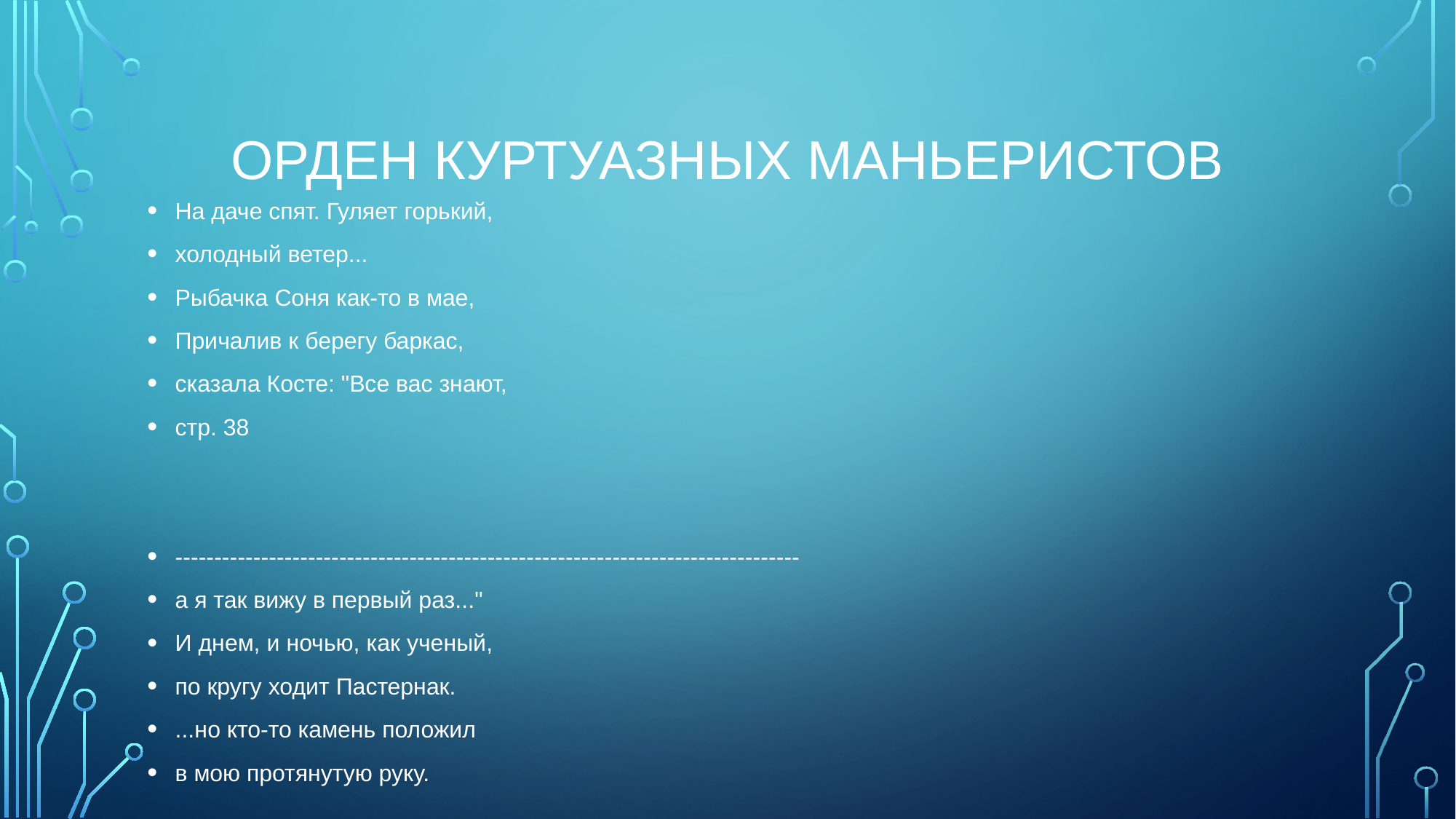

# Орден Куртуазных маньеристов
На даче спят. Гуляет горький,
холодный ветер...
Рыбачка Соня как-то в мае,
Причалив к берегу баркас,
сказала Косте: "Все вас знают,
стр. 38

--------------------------------------------------------------------------------
а я так вижу в первый раз..."
И днем, и ночью, как ученый,
по кругу ходит Пастернак.
...но кто-то камень положил
в мою протянутую руку.